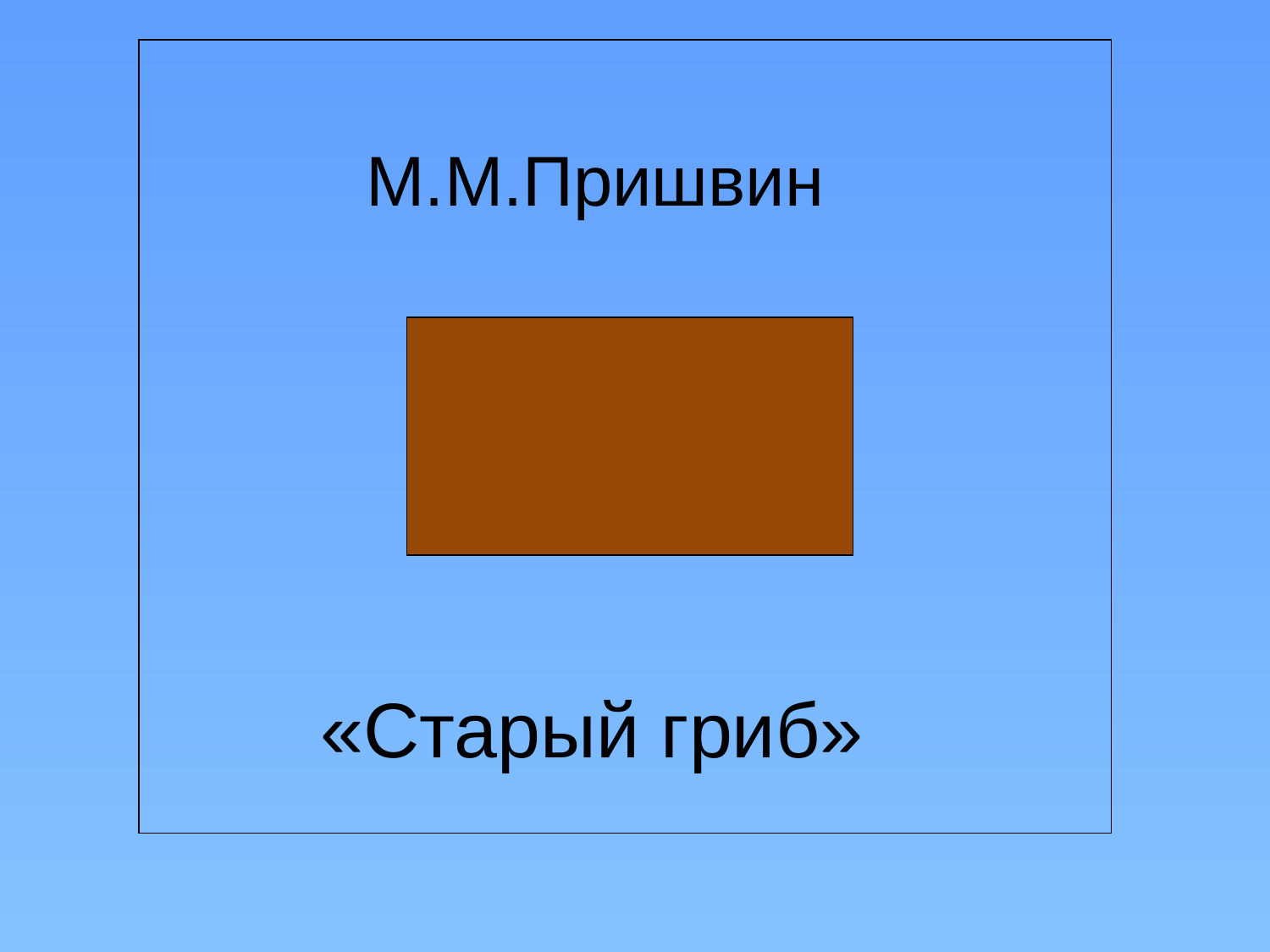

|  |
| --- |
М.М.Пришвин

«Старый гриб»